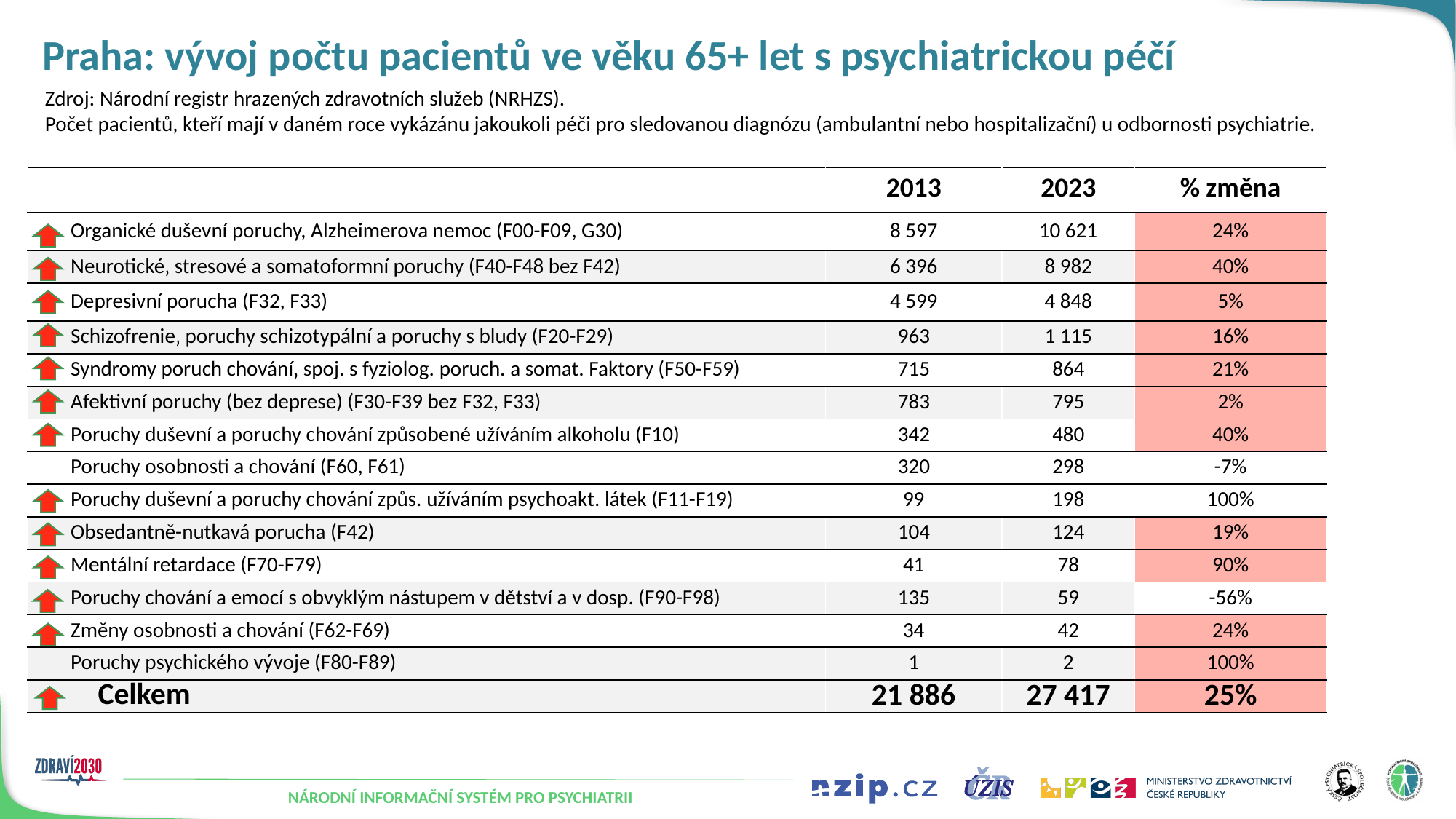

# Praha: vývoj počtu pacientů ve věku 65+ let s psychiatrickou péčí
Zdroj: Národní registr hrazených zdravotních služeb (NRHZS).
Počet pacientů, kteří mají v daném roce vykázánu jakoukoli péči pro sledovanou diagnózu (ambulantní nebo hospitalizační) u odbornosti psychiatrie.
|  | 2013 | 2023 | % změna |
| --- | --- | --- | --- |
| Organické duševní poruchy, Alzheimerova nemoc (F00-F09, G30) | 8 597 | 10 621 | 24% |
| Neurotické‚ stresové a somatoformní poruchy (F40-F48 bez F42) | 6 396 | 8 982 | 40% |
| Depresivní porucha (F32, F33) | 4 599 | 4 848 | 5% |
| Schizofrenie‚ poruchy schizotypální a poruchy s bludy (F20-F29) | 963 | 1 115 | 16% |
| Syndromy poruch chování‚ spoj. s fyziolog. poruch. a somat. Faktory (F50-F59) | 715 | 864 | 21% |
| Afektivní poruchy (bez deprese) (F30-F39 bez F32, F33) | 783 | 795 | 2% |
| Poruchy duševní a poruchy chování způsobené užíváním alkoholu (F10) | 342 | 480 | 40% |
| Poruchy osobnosti a chování (F60, F61) | 320 | 298 | -7% |
| Poruchy duševní a poruchy chování způs. užíváním psychoakt. látek (F11-F19) | 99 | 198 | 100% |
| Obsedantně-nutkavá porucha (F42) | 104 | 124 | 19% |
| Mentální retardace (F70-F79) | 41 | 78 | 90% |
| Poruchy chování a emocí s obvyklým nástupem v dětství a v dosp. (F90-F98) | 135 | 59 | -56% |
| Změny osobnosti a chování (F62-F69) | 34 | 42 | 24% |
| Poruchy psychického vývoje (F80-F89) | 1 | 2 | 100% |
| Celkem | 21 886 | 27 417 | 25% |